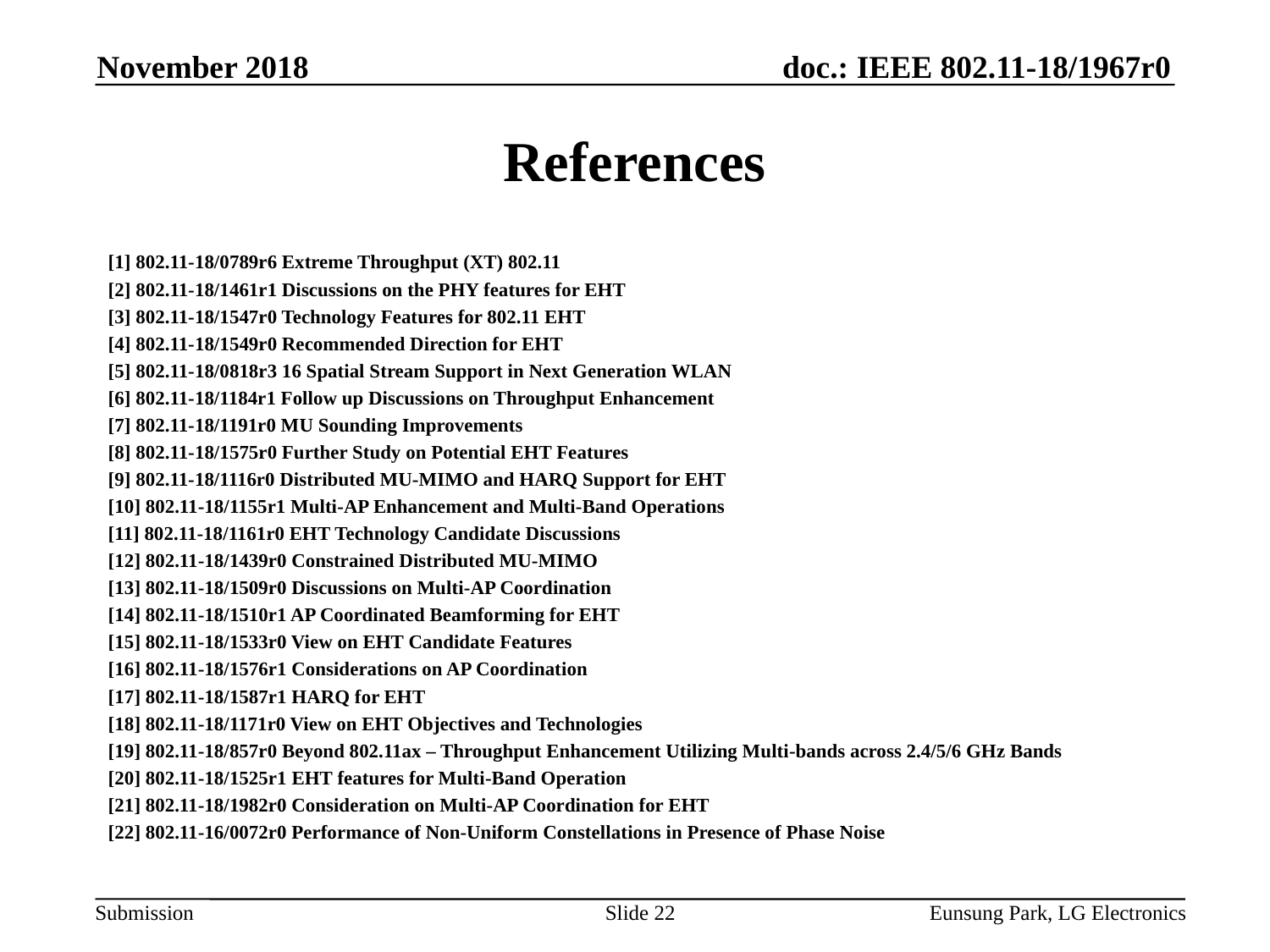

November 2018
# References
[1] 802.11-18/0789r6 Extreme Throughput (XT) 802.11
[2] 802.11-18/1461r1 Discussions on the PHY features for EHT
[3] 802.11-18/1547r0 Technology Features for 802.11 EHT
[4] 802.11-18/1549r0 Recommended Direction for EHT
[5] 802.11-18/0818r3 16 Spatial Stream Support in Next Generation WLAN
[6] 802.11-18/1184r1 Follow up Discussions on Throughput Enhancement
[7] 802.11-18/1191r0 MU Sounding Improvements
[8] 802.11-18/1575r0 Further Study on Potential EHT Features
[9] 802.11-18/1116r0 Distributed MU-MIMO and HARQ Support for EHT
[10] 802.11-18/1155r1 Multi-AP Enhancement and Multi-Band Operations
[11] 802.11-18/1161r0 EHT Technology Candidate Discussions
[12] 802.11-18/1439r0 Constrained Distributed MU-MIMO
[13] 802.11-18/1509r0 Discussions on Multi-AP Coordination
[14] 802.11-18/1510r1 AP Coordinated Beamforming for EHT
[15] 802.11-18/1533r0 View on EHT Candidate Features
[16] 802.11-18/1576r1 Considerations on AP Coordination
[17] 802.11-18/1587r1 HARQ for EHT
[18] 802.11-18/1171r0 View on EHT Objectives and Technologies
[19] 802.11-18/857r0 Beyond 802.11ax – Throughput Enhancement Utilizing Multi-bands across 2.4/5/6 GHz Bands
[20] 802.11-18/1525r1 EHT features for Multi-Band Operation
[21] 802.11-18/1982r0 Consideration on Multi-AP Coordination for EHT
[22] 802.11-16/0072r0 Performance of Non-Uniform Constellations in Presence of Phase Noise

Slide 22
Eunsung Park, LG Electronics